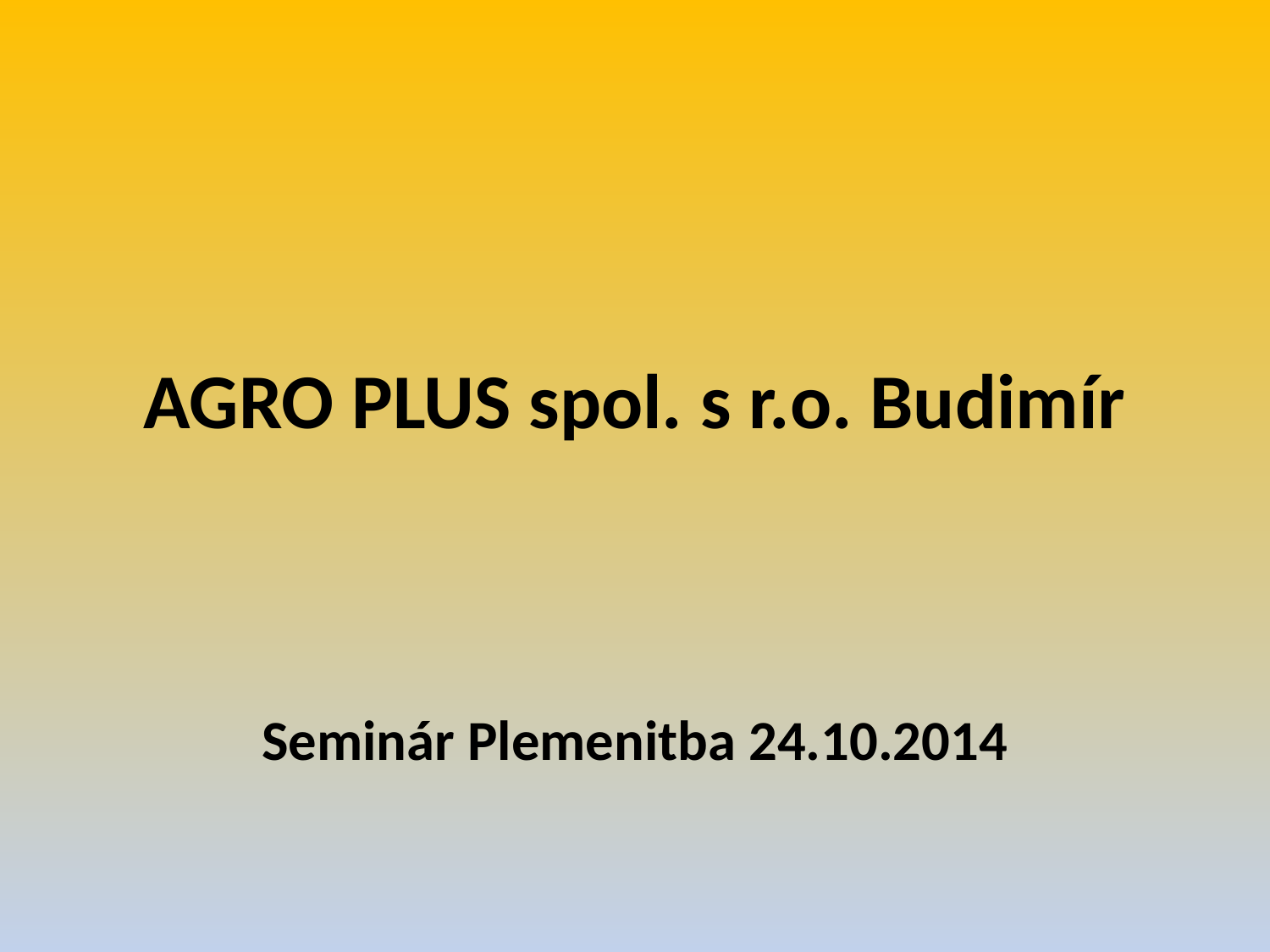

# AGRO PLUS spol. s r.o. Budimír

Seminár Plemenitba 24.10.2014